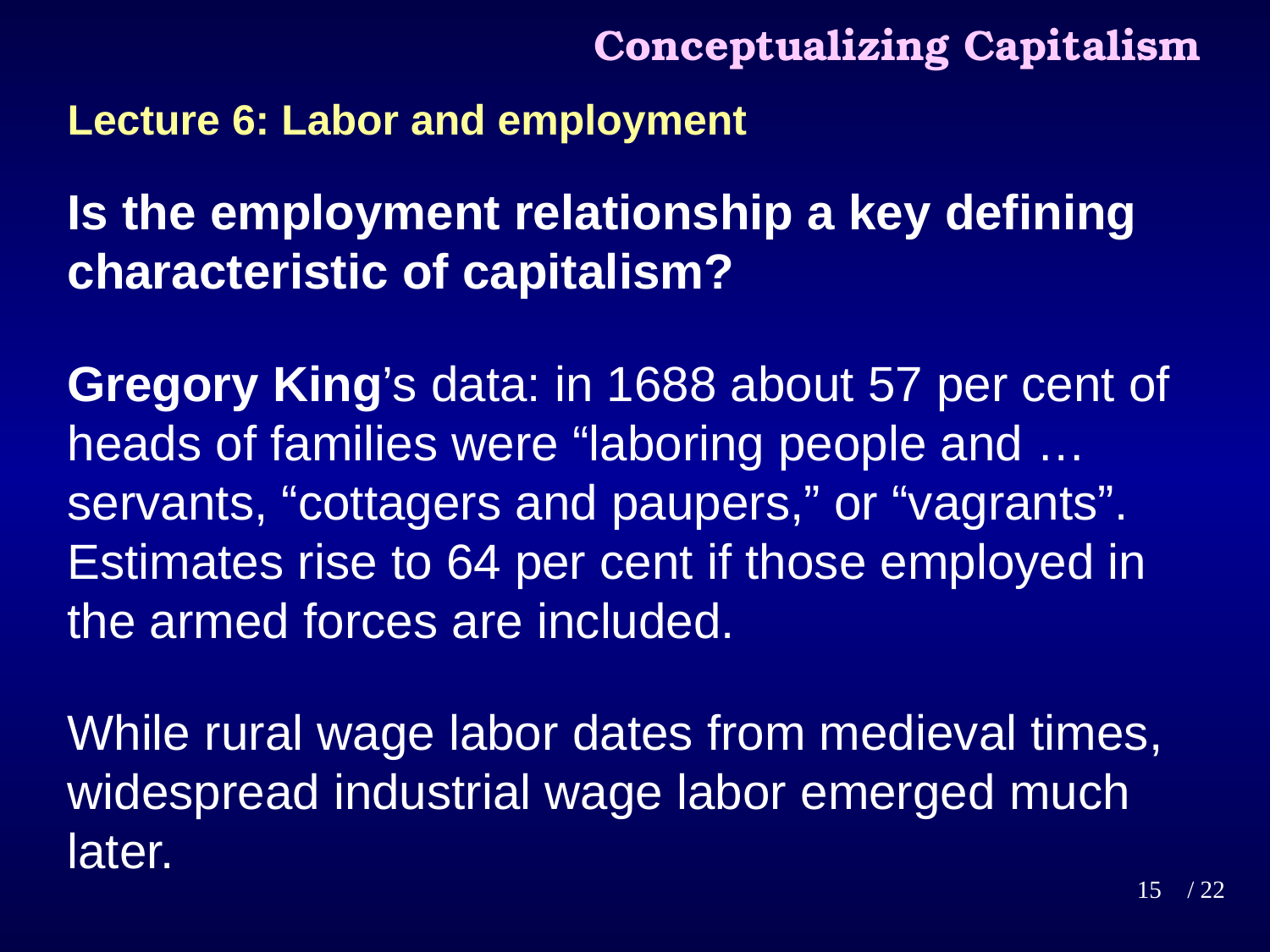

# Conceptualizing Capitalism
Lecture 6: Labor and employment
Is the employment relationship a key defining characteristic of capitalism?
Gregory King’s data: in 1688 about 57 per cent of heads of families were “laboring people and … servants, “cottagers and paupers,” or “vagrants”. Estimates rise to 64 per cent if those employed in the armed forces are included.
While rural wage labor dates from medieval times, widespread industrial wage labor emerged much later.
15
/ 22